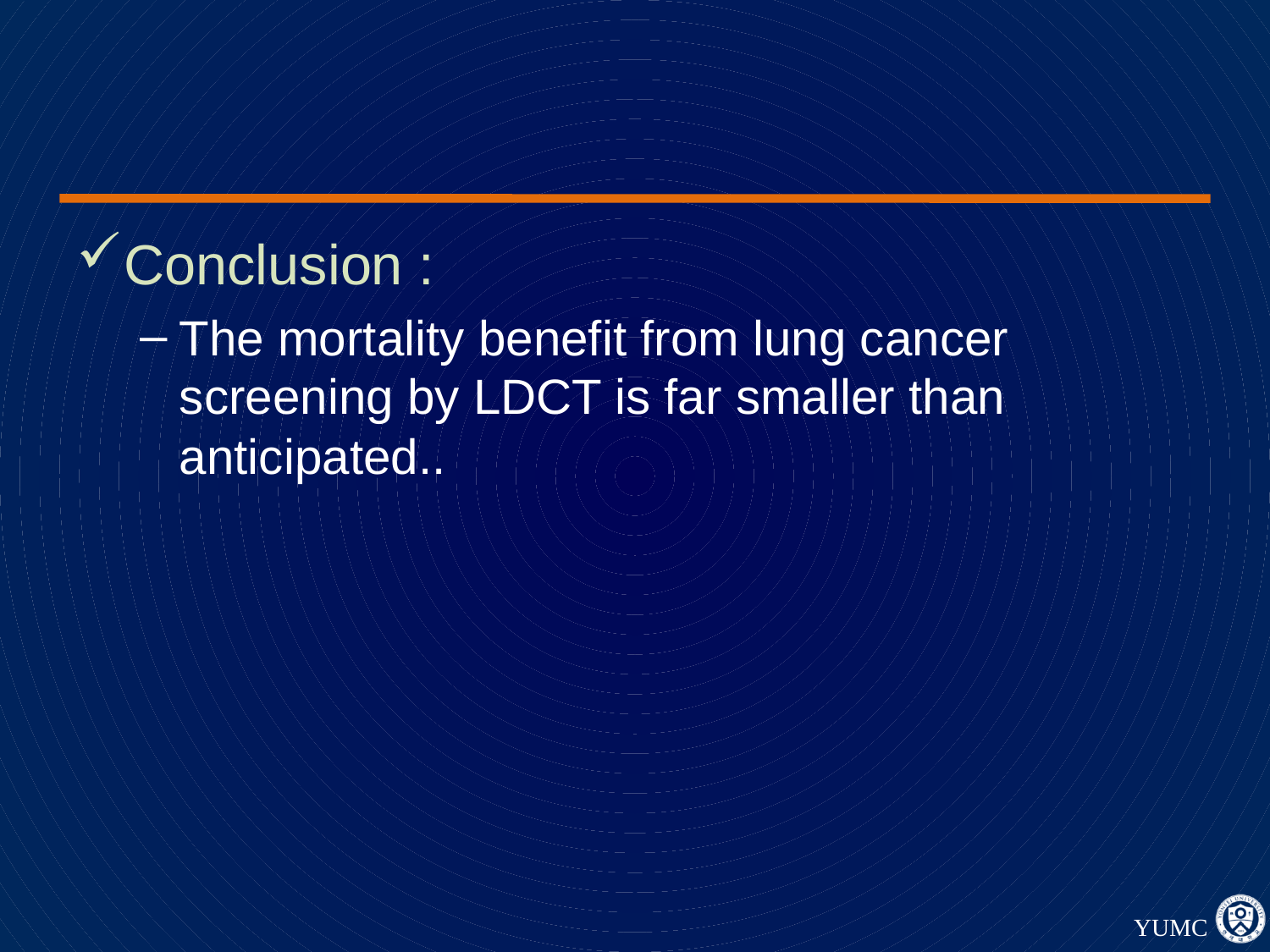

#
Conclusion :
The mortality benefit from lung cancer screening by LDCT is far smaller than anticipated..